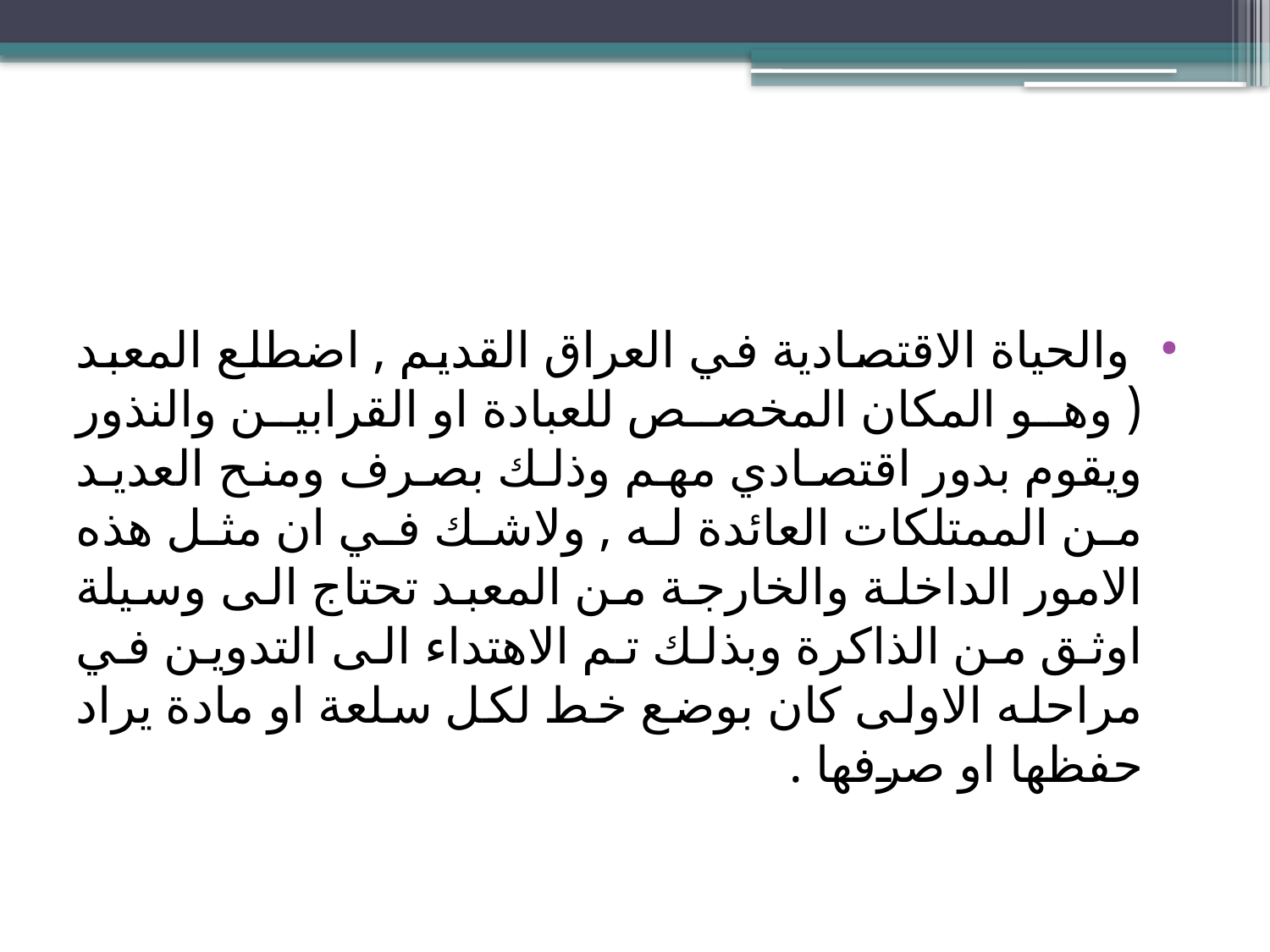

#
 والحياة الاقتصادية في العراق القديم , اضطلع المعبد ( وهو المكان المخصص للعبادة او القرابين والنذور ويقوم بدور اقتصادي مهم وذلك بصرف ومنح العديد من الممتلكات العائدة له , ولاشك في ان مثل هذه الامور الداخلة والخارجة من المعبد تحتاج الى وسيلة اوثق من الذاكرة وبذلك تم الاهتداء الى التدوين في مراحله الاولى كان بوضع خط لكل سلعة او مادة يراد حفظها او صرفها .